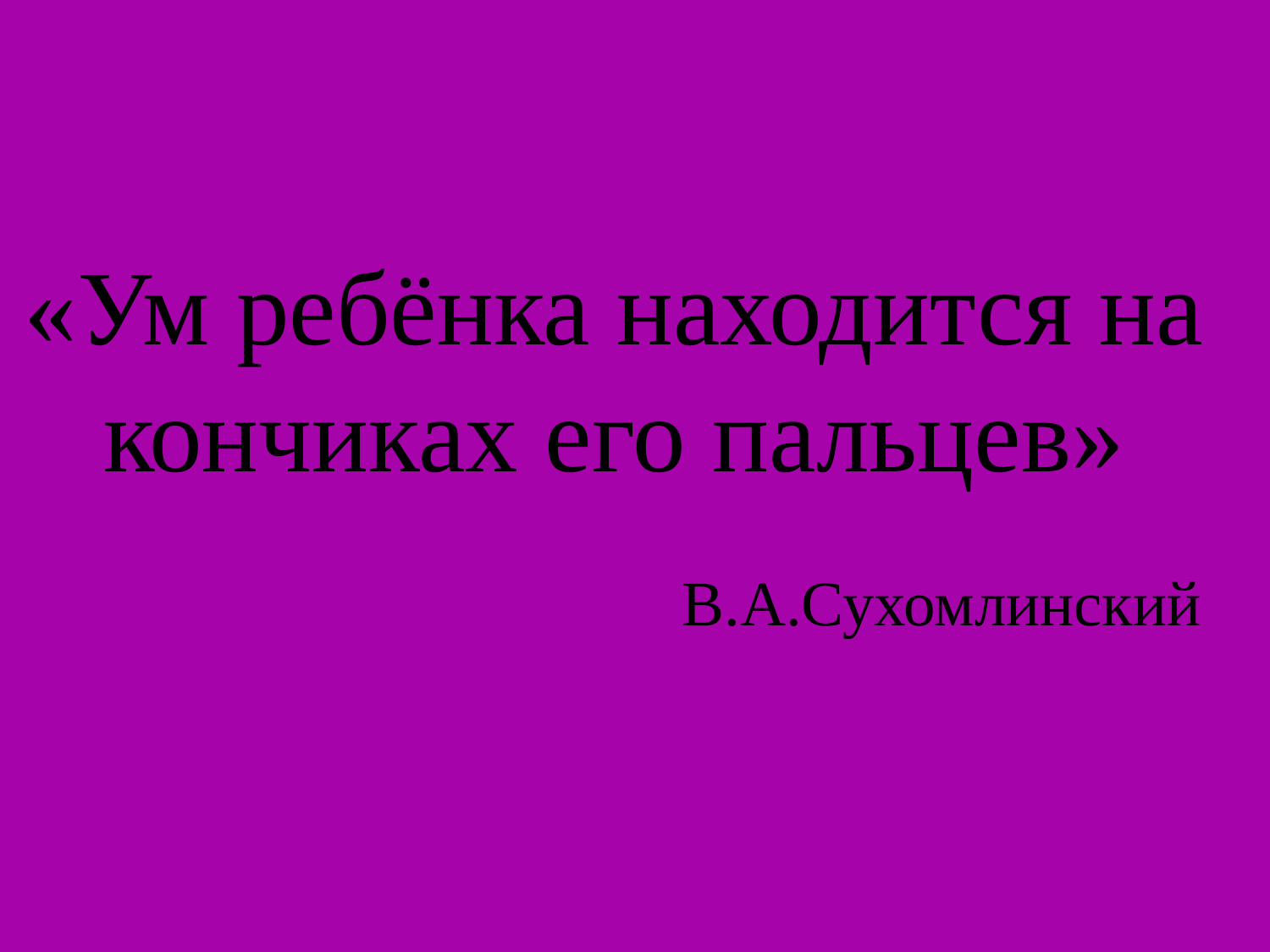

# «Ум ребёнка находится на кончиках его пальцев»
                                              В.А.Сухомлинский